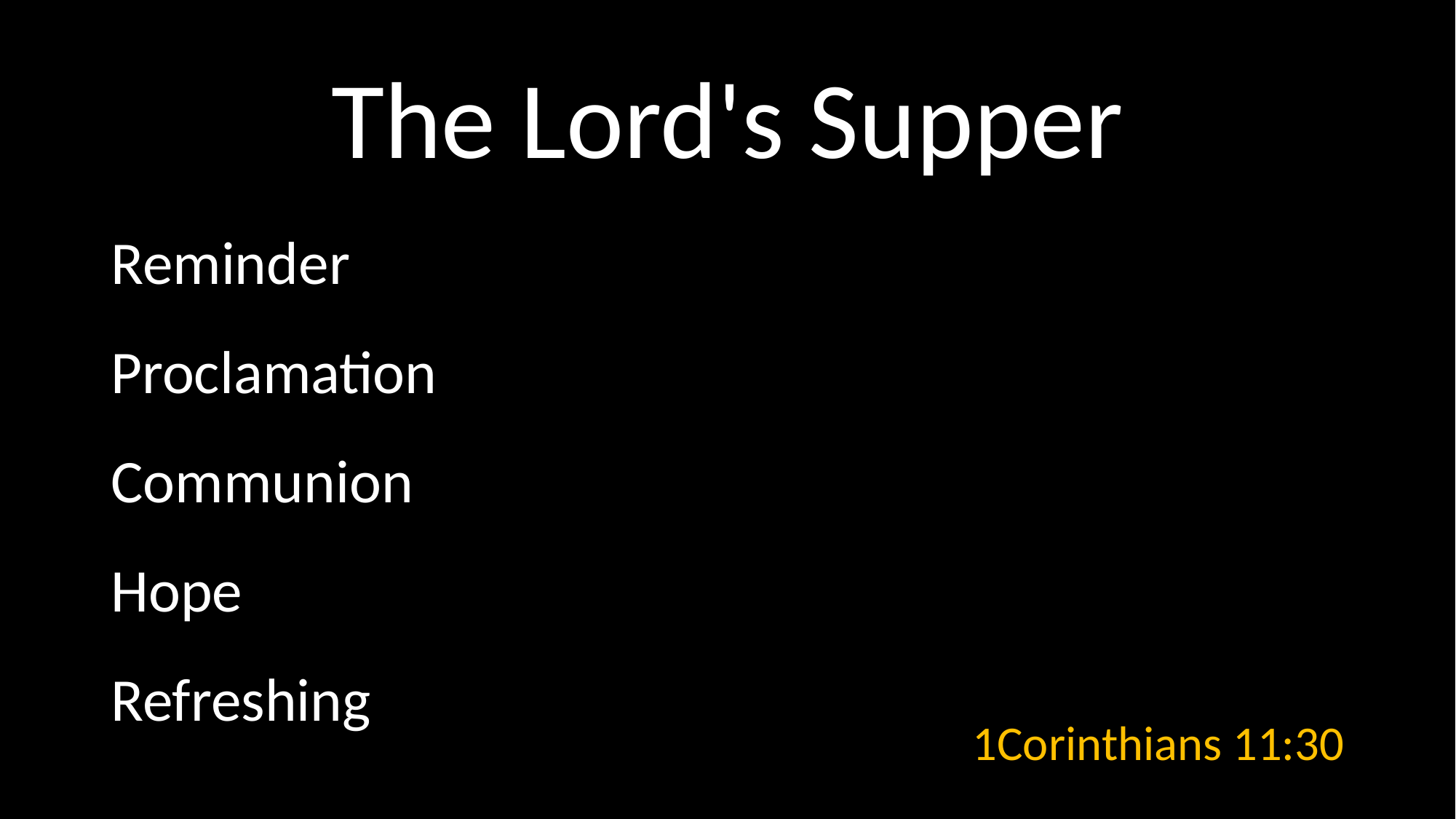

# The Lord's Supper
Reminder
Proclamation
Communion
Hope
Refreshing
1Corinthians 11:30